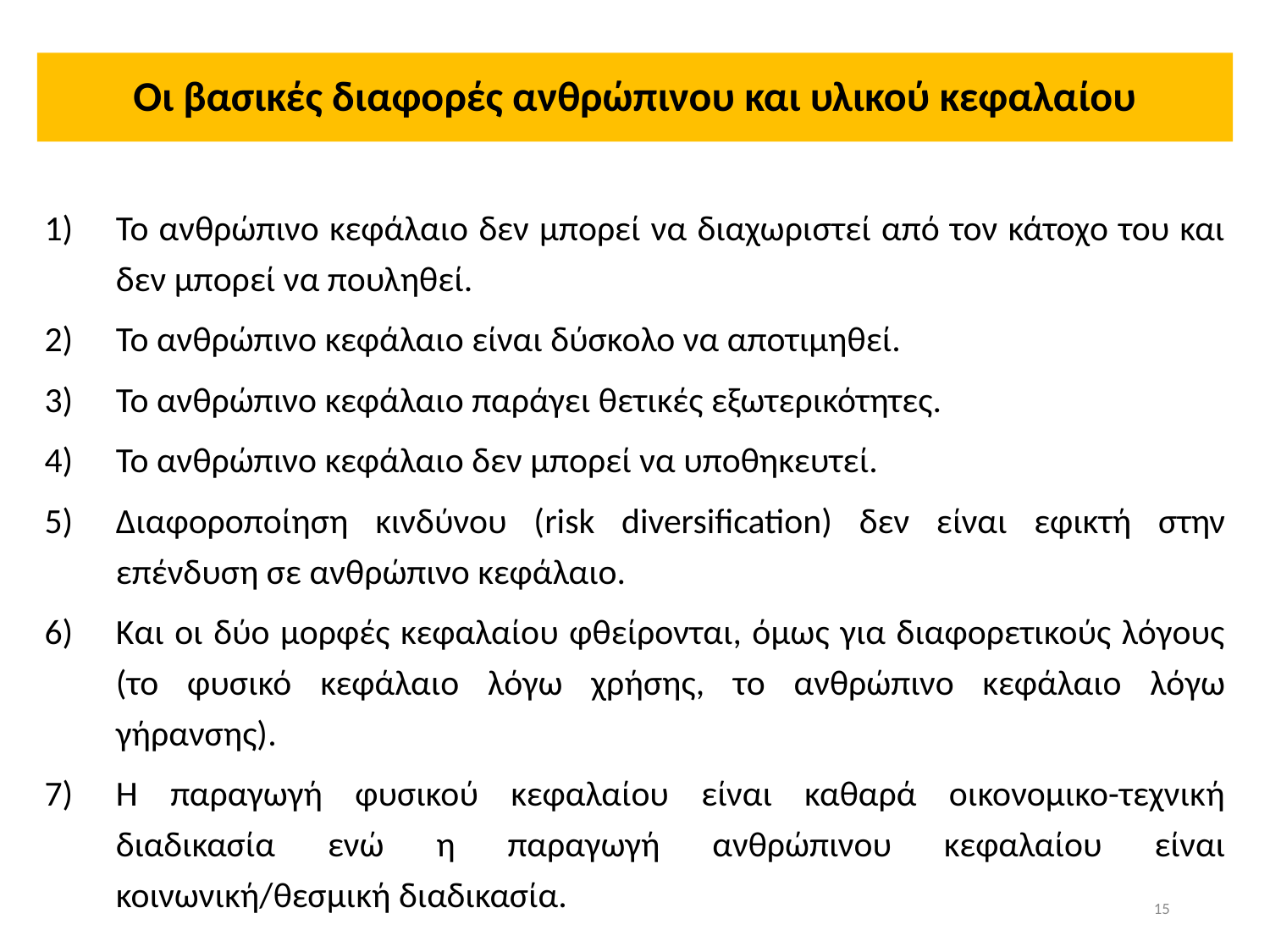

# Οι βασικές διαφορές ανθρώπινου και υλικού κεφαλαίου
Το ανθρώπινο κεφάλαιο δεν μπορεί να διαχωριστεί από τον κάτοχο του και δεν μπορεί να πουληθεί.
Το ανθρώπινο κεφάλαιο είναι δύσκολο να αποτιμηθεί.
Το ανθρώπινο κεφάλαιο παράγει θετικές εξωτερικότητες.
Το ανθρώπινο κεφάλαιο δεν μπορεί να υποθηκευτεί.
Διαφοροποίηση κινδύνου (risk diversification) δεν είναι εφικτή στην επένδυση σε ανθρώπινο κεφάλαιο.
Και οι δύο μορφές κεφαλαίου φθείρονται, όμως για διαφορετικούς λόγους (το φυσικό κεφάλαιο λόγω χρήσης, το ανθρώπινο κεφάλαιο λόγω γήρανσης).
H παραγωγή φυσικού κεφαλαίου είναι καθαρά οικονομικο-τεχνική διαδικασία ενώ η παραγωγή ανθρώπινου κεφαλαίου είναι κοινωνική/θεσμική διαδικασία.
15